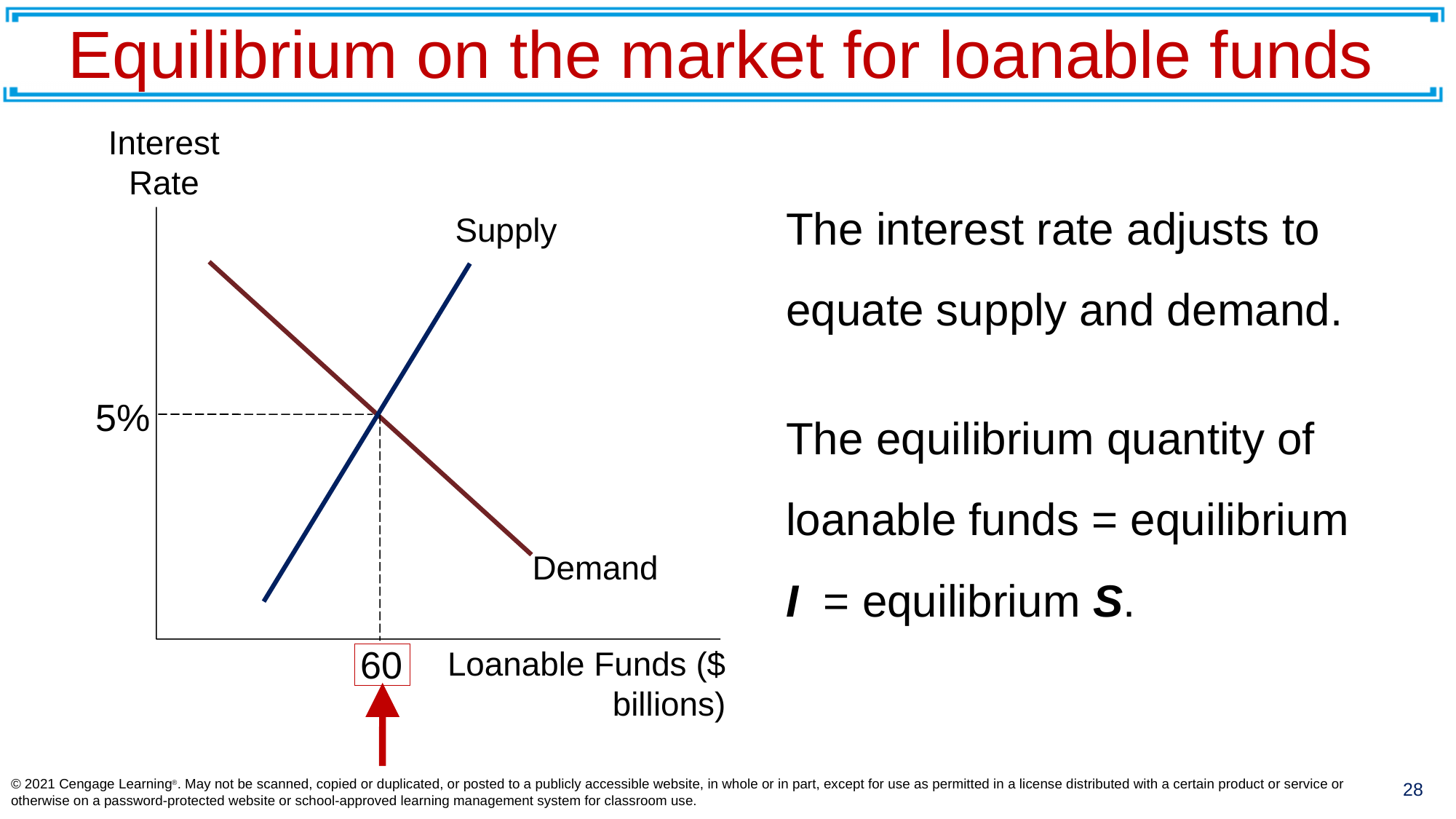

# Equilibrium on the market for loanable funds
Interest
Rate

Loanable Funds ($ billions)
The interest rate adjusts to equate supply and demand.

The equilibrium quantity of loanable funds = equilibrium I  = equilibrium S.
Supply

Demand
5%

60

© 2021 Cengage Learning®. May not be scanned, copied or duplicated, or posted to a publicly accessible website, in whole or in part, except for use as permitted in a license distributed with a certain product or service or otherwise on a password-protected website or school-approved learning management system for classroom use.
28